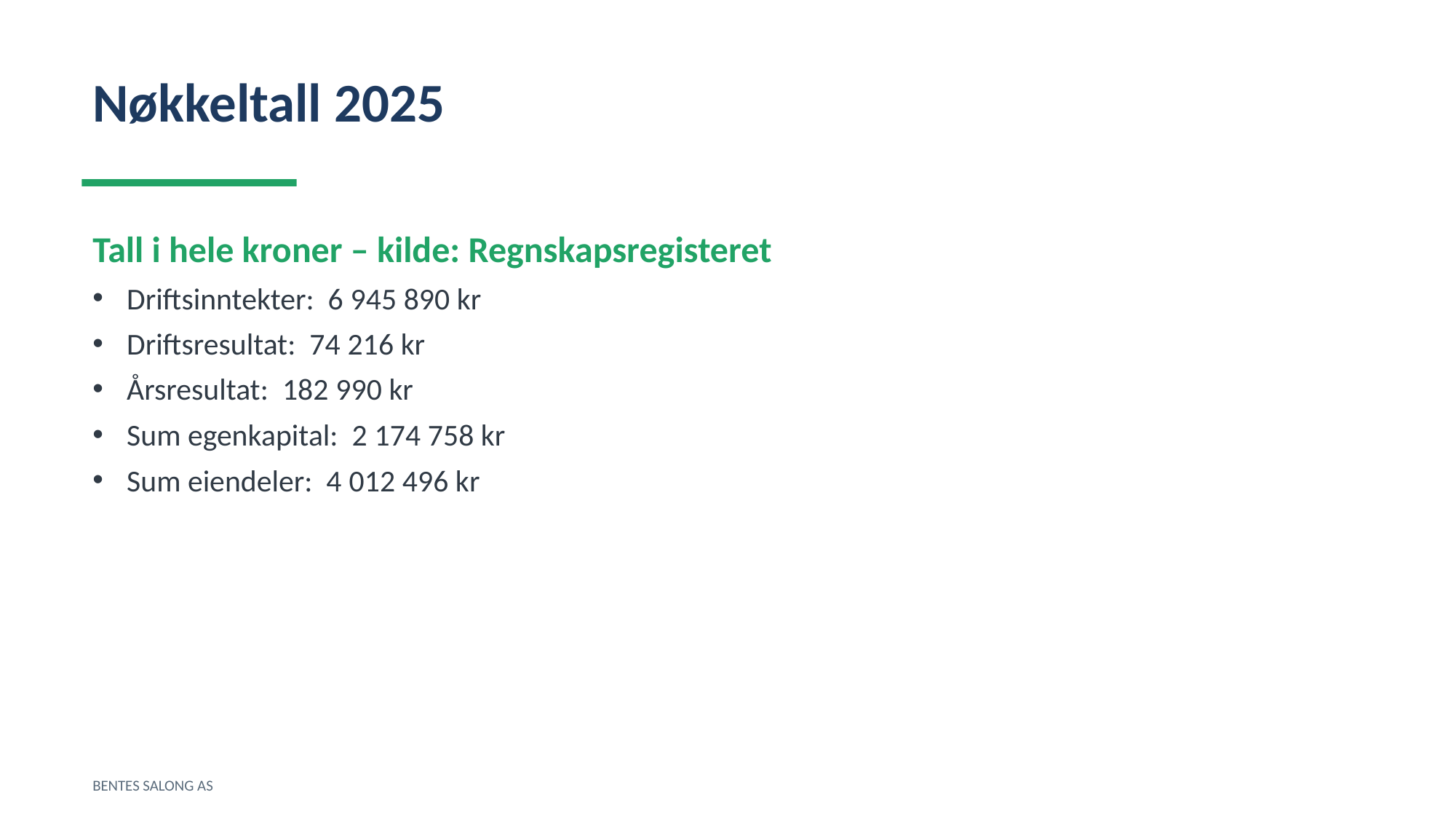

Nøkkeltall 2025

Tall i hele kroner – kilde: Regnskapsregisteret
Driftsinntekter:  6 945 890 kr
Driftsresultat:  74 216 kr
Årsresultat:  182 990 kr
Sum egenkapital:  2 174 758 kr
Sum eiendeler:  4 012 496 kr
BENTES SALONG AS